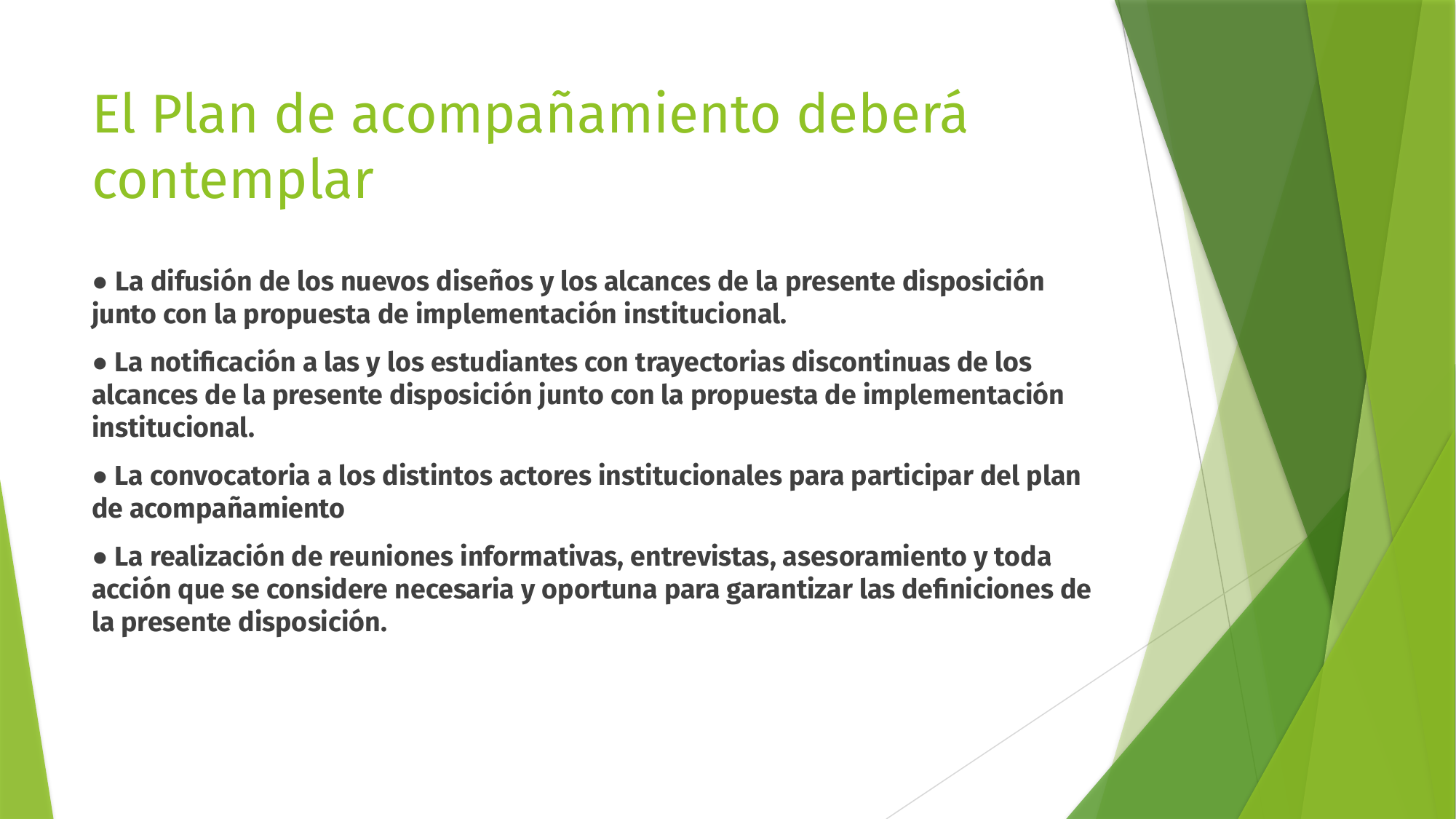

# El Plan de acompañamiento deberá contemplar
● La difusión de los nuevos diseños y los alcances de la presente disposición junto con la propuesta de implementación institucional.
● La notificación a las y los estudiantes con trayectorias discontinuas de los alcances de la presente disposición junto con la propuesta de implementación institucional.
● La convocatoria a los distintos actores institucionales para participar del plan de acompañamiento
● La realización de reuniones informativas, entrevistas, asesoramiento y toda acción que se considere necesaria y oportuna para garantizar las definiciones de la presente disposición.